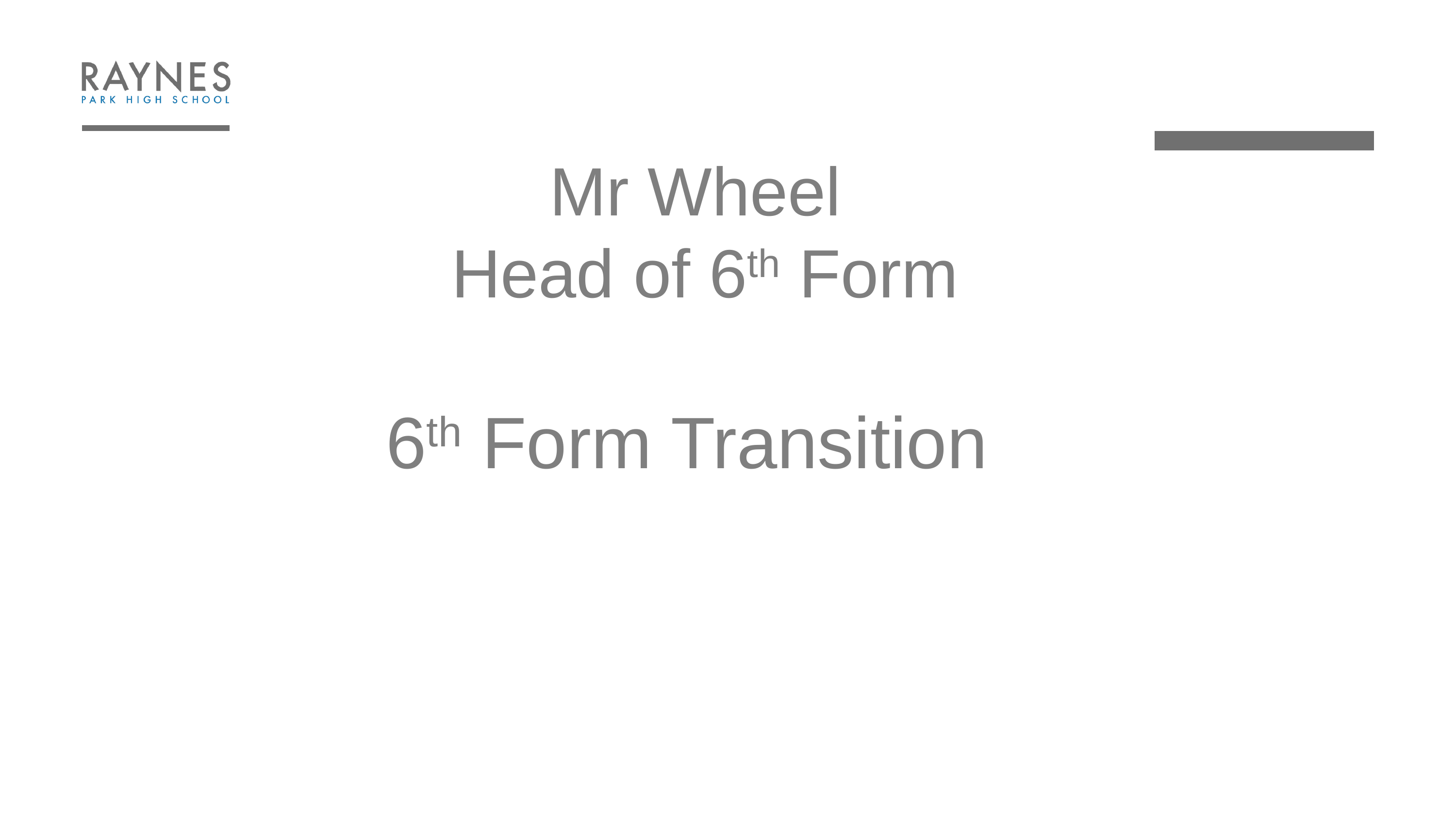

# Mr Wheel Head of 6th Form
6th Form Transition